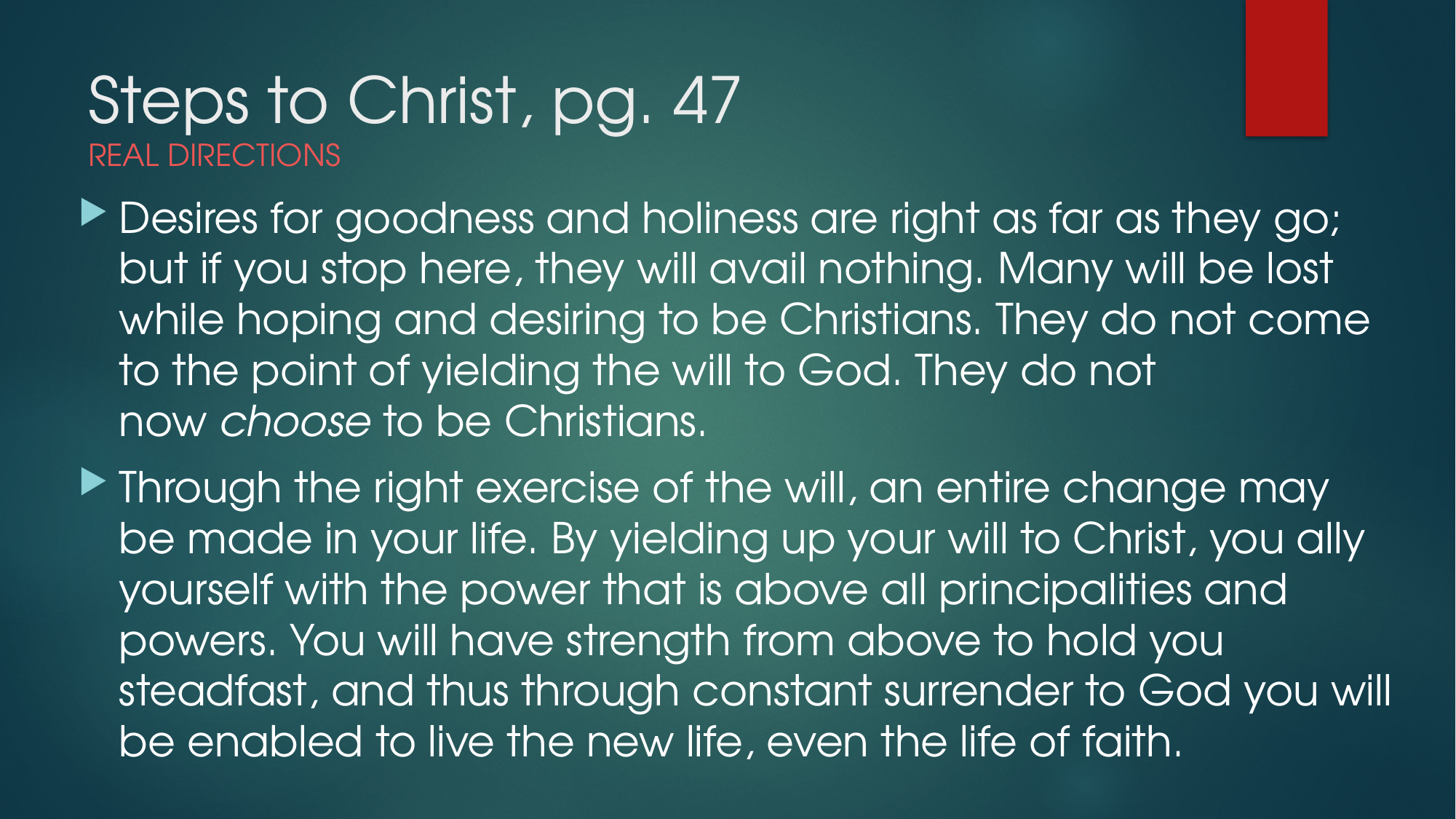

# Steps to Christ, pg. 47 REAL DIRECTIONS
Desires for goodness and holiness are right as far as they go; but if you stop here, they will avail nothing. Many will be lost while hoping and desiring to be Christians. They do not come to the point of yielding the will to God. They do not now choose to be Christians.
Through the right exercise of the will, an entire change may be made in your life. By yielding up your will to Christ, you ally yourself with the power that is above all principalities and powers. You will have strength from above to hold you steadfast, and thus through constant surrender to God you will be enabled to live the new life, even the life of faith.